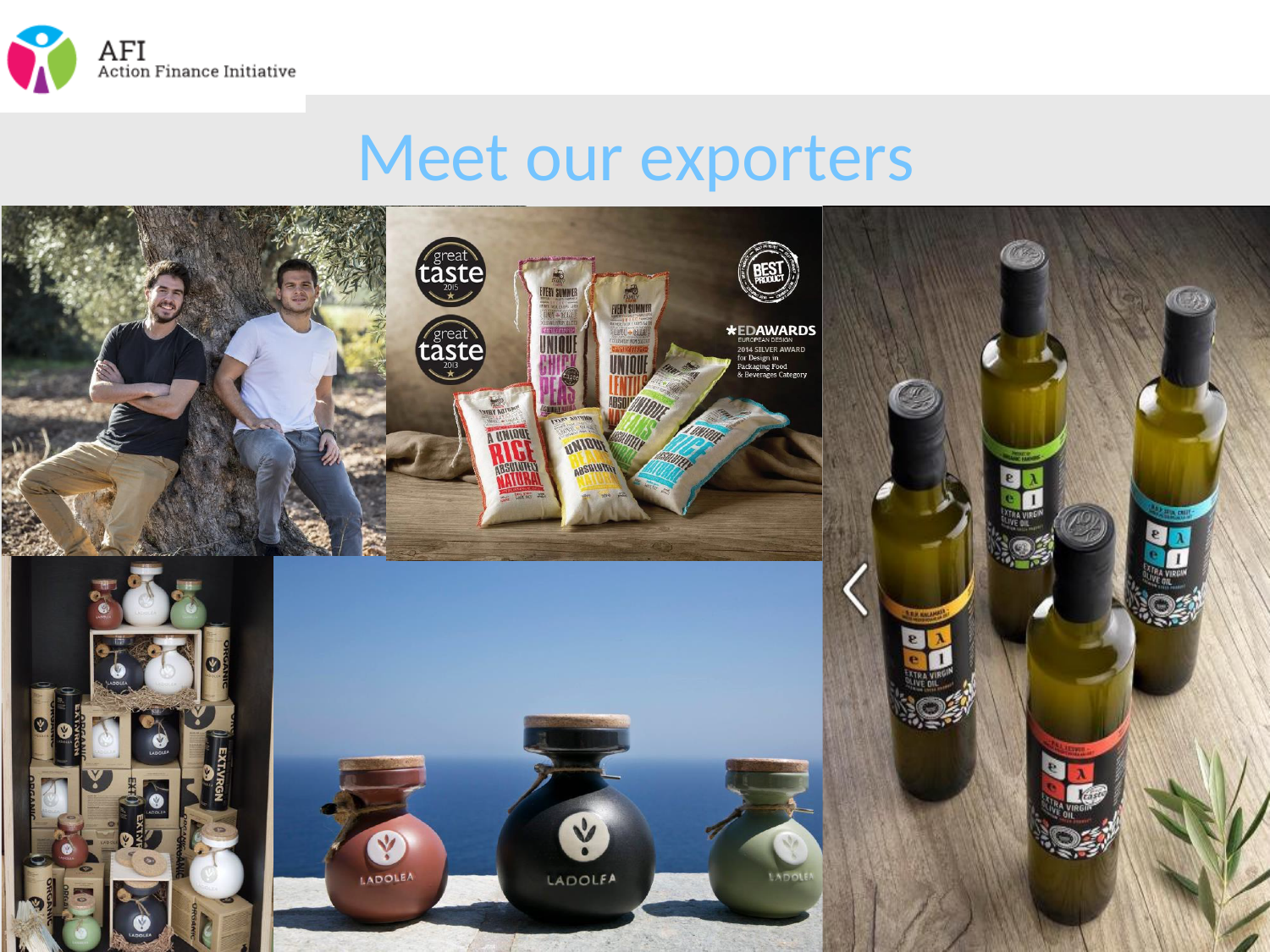

# Meet our exporters
11

AFI - Action Finance Initiative